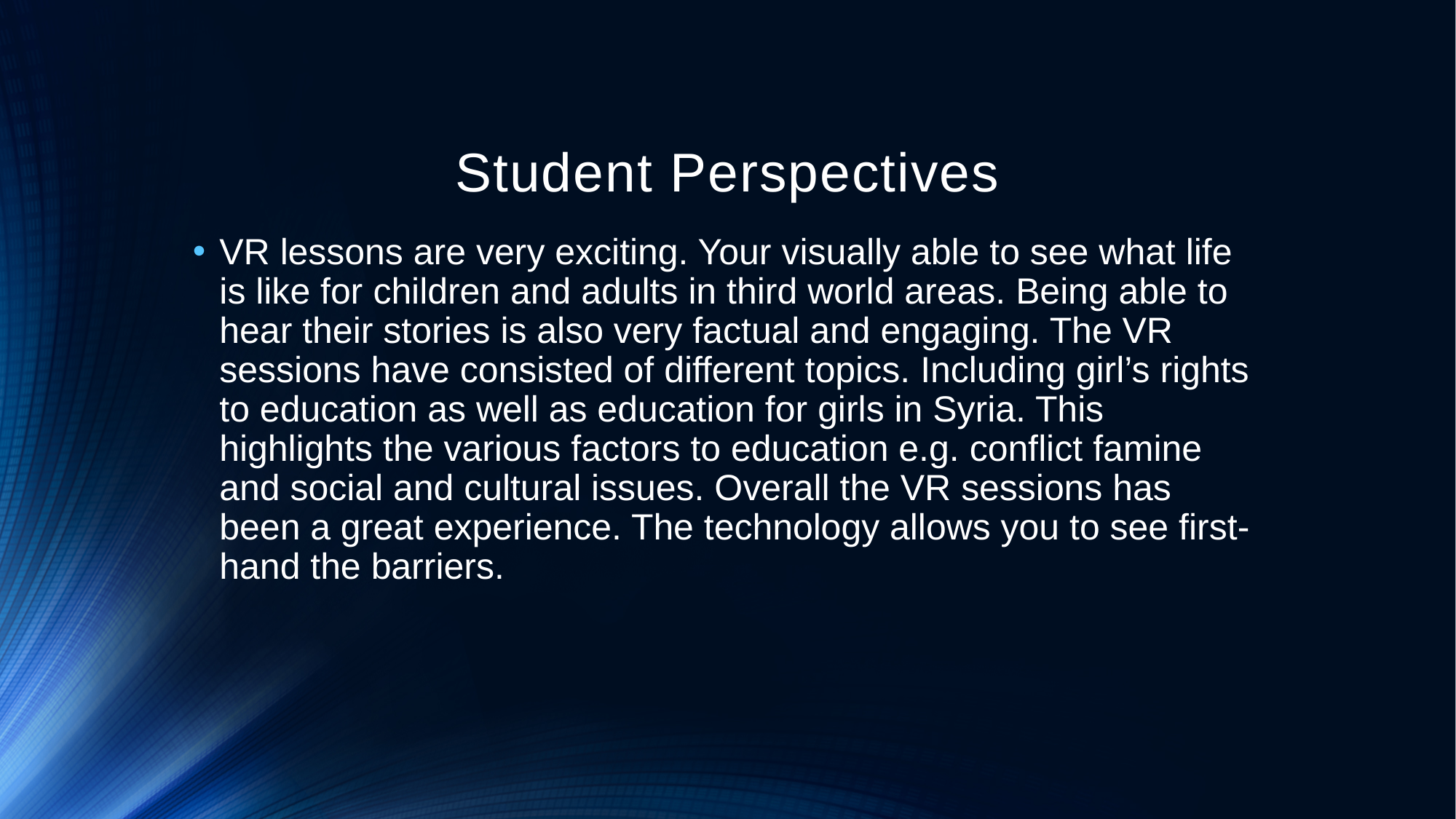

# Student Perspectives
VR lessons are very exciting. Your visually able to see what life is like for children and adults in third world areas. Being able to hear their stories is also very factual and engaging. The VR sessions have consisted of different topics. Including girl’s rights to education as well as education for girls in Syria. This highlights the various factors to education e.g. conflict famine and social and cultural issues. Overall the VR sessions has been a great experience. The technology allows you to see first-hand the barriers.